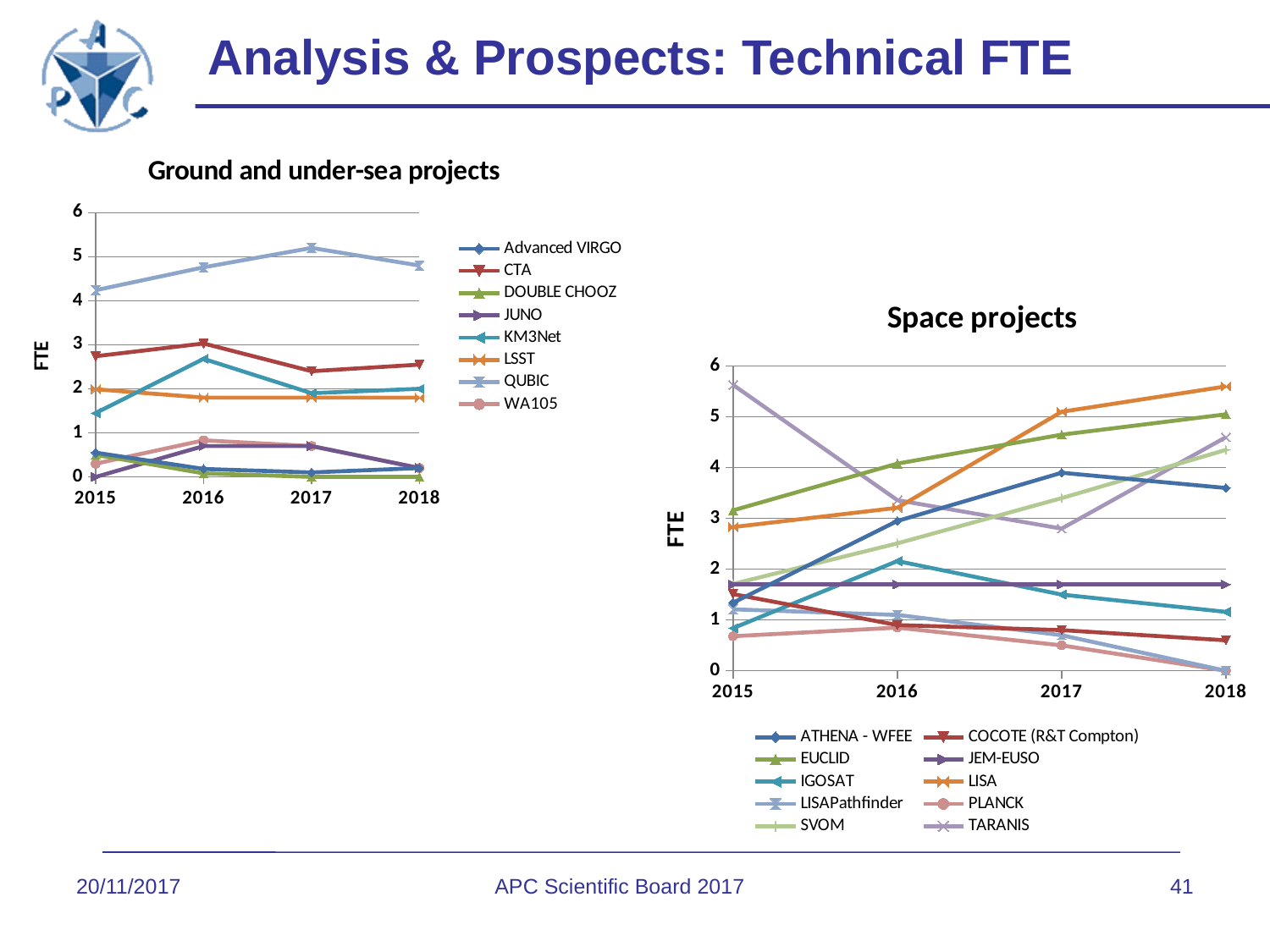

# Analysis & Prospects: Technical FTE

### Chart:   Ground and under-sea projects

| Category | Advanced VIRGO | CTA  | DOUBLE CHOOZ | JUNO | KM3Net | LSST  | QUBIC | WA105 |
|---|---|---|---|---|---|---|---|---|

### Chart:  Space projects

| Category | ATHENA - WFEE | COCOTE (R&T Compton) | EUCLID | JEM-EUSO | IGOSAT | LISA | LISAPathfinder | PLANCK | SVOM  | TARANIS |
|---|---|---|---|---|---|---|---|---|---|---|
20/11/2017
APC Scientific Board 2017
41